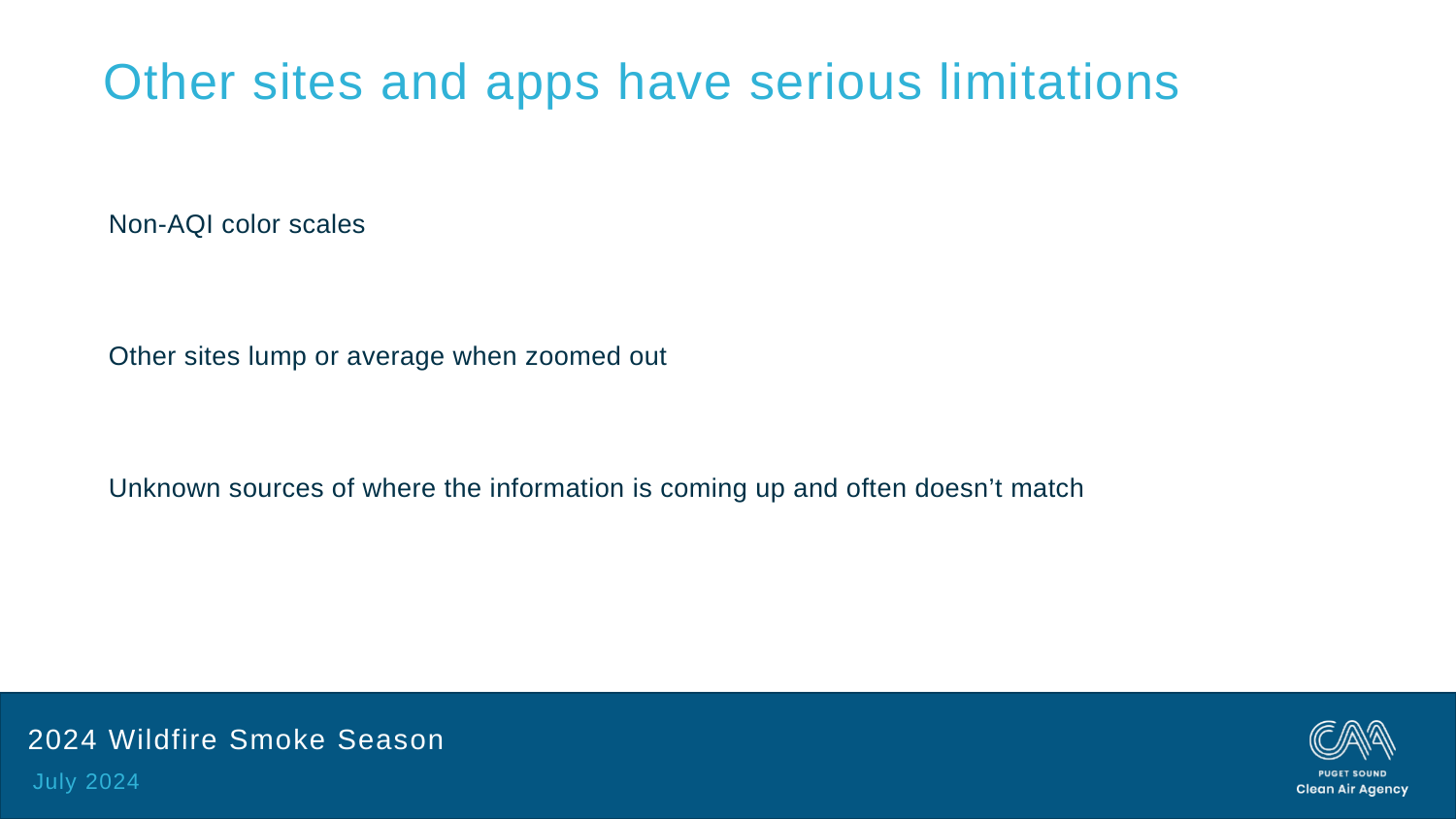

# Other sites and apps have serious limitations
Non-AQI color scales

Other sites lump or average when zoomed out

Unknown sources of where the information is coming up and often doesn’t match